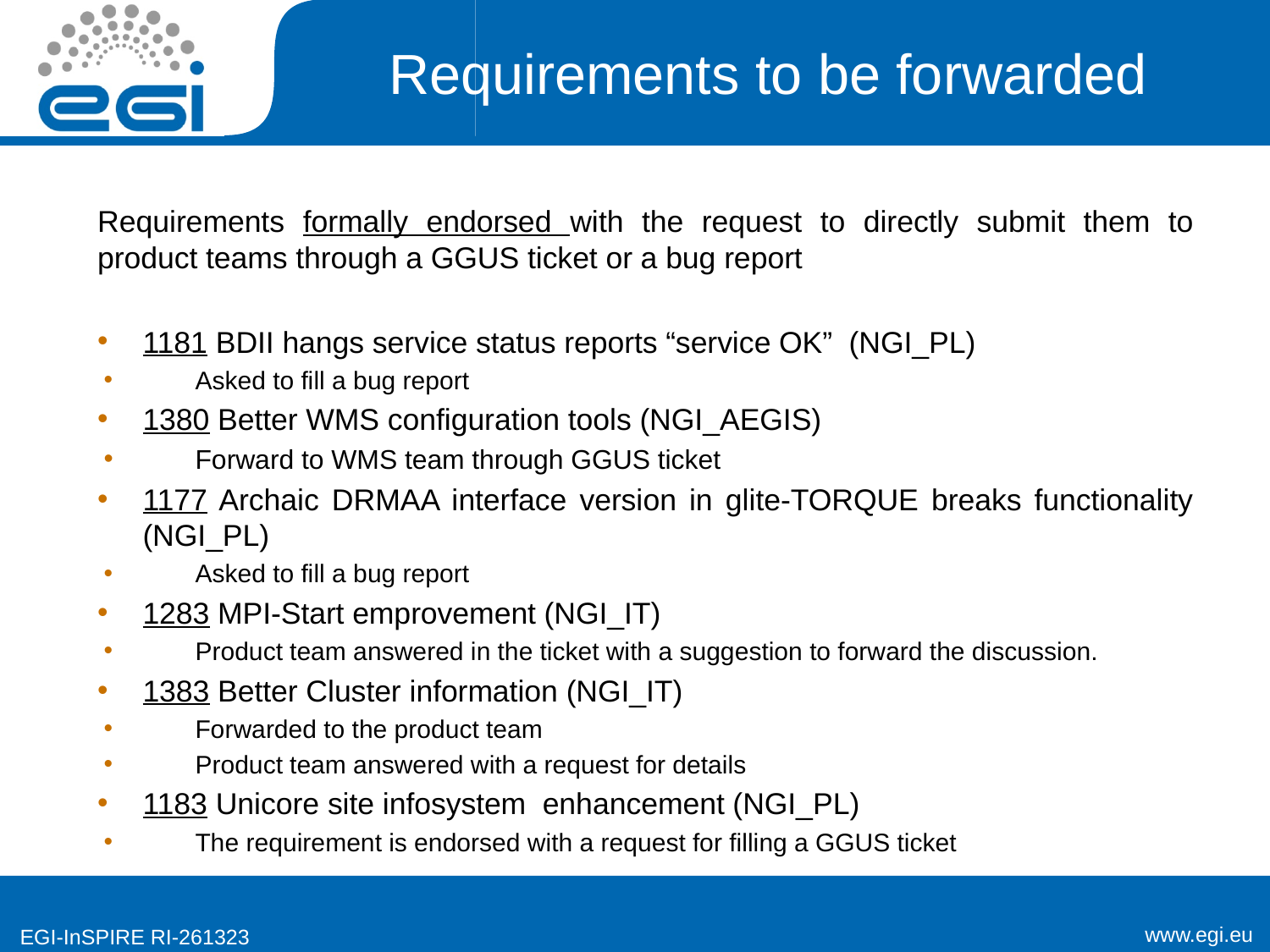

# Requirements to be forwarded
Requirements formally endorsed with the request to directly submit them to product teams through a GGUS ticket or a bug report

1181 BDII hangs service status reports “service OK”  (NGI_PL)
Asked to fill a bug report
1380 Better WMS configuration tools (NGI_AEGIS)
Forward to WMS team through GGUS ticket
1177 Archaic DRMAA interface version in glite-TORQUE breaks functionality (NGI_PL)
Asked to fill a bug report
1283 MPI-Start emprovement (NGI_IT)
Product team answered in the ticket with a suggestion to forward the discussion.
1383 Better Cluster information (NGI_IT)
Forwarded to the product team
Product team answered with a request for details
1183 Unicore site infosystem  enhancement (NGI_PL)
The requirement is endorsed with a request for filling a GGUS ticket